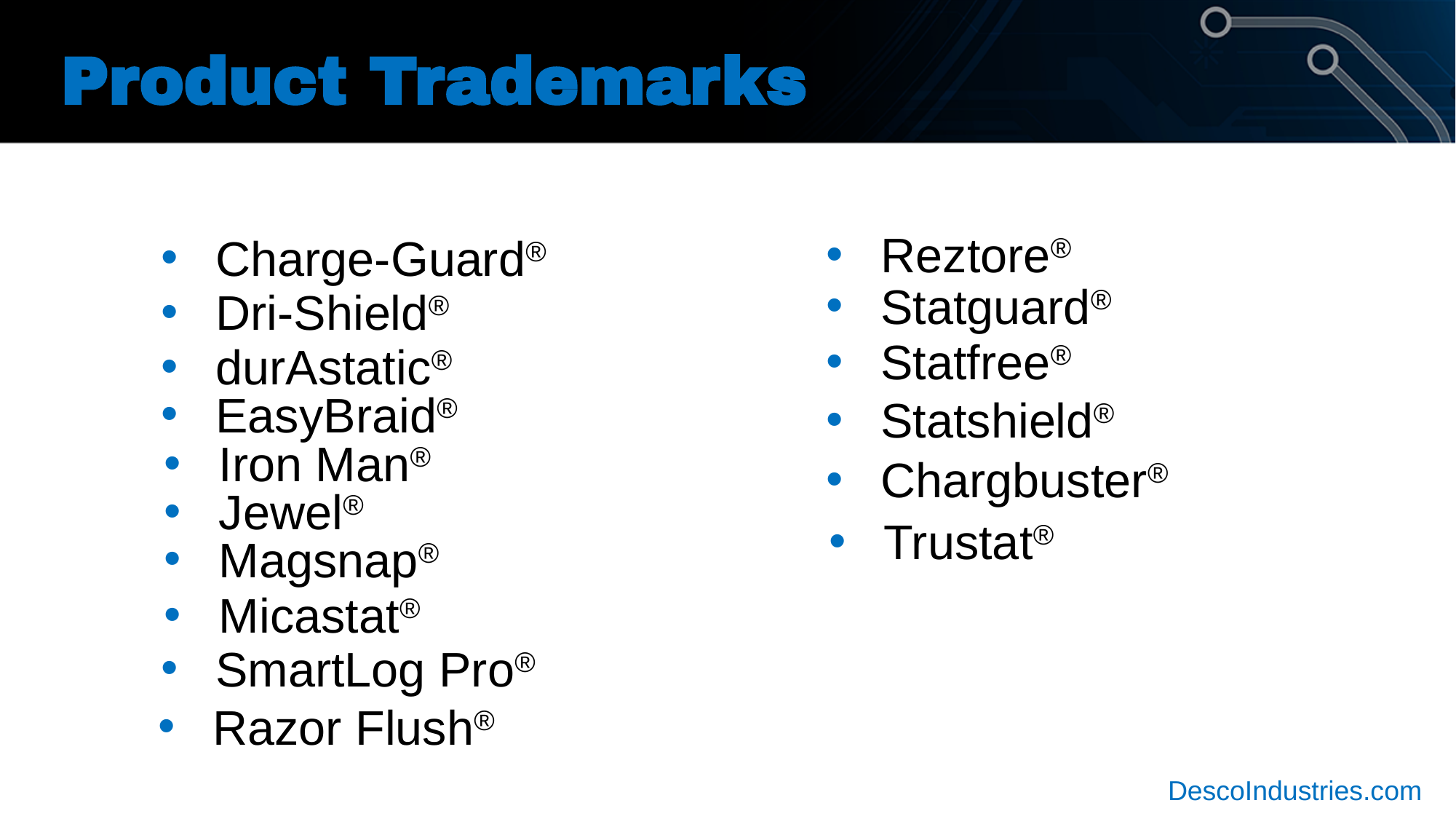

Product Trademarks
Reztore®
Charge-Guard®
Statguard®
Dri-Shield®
Statfree®
durAstatic®

EasyBraid®

Statshield®
Iron Man®
Chargbuster®
Jewel®
Trustat®
Magsnap®
Micastat®
SmartLog Pro®
Razor Flush®
DescoIndustries.com